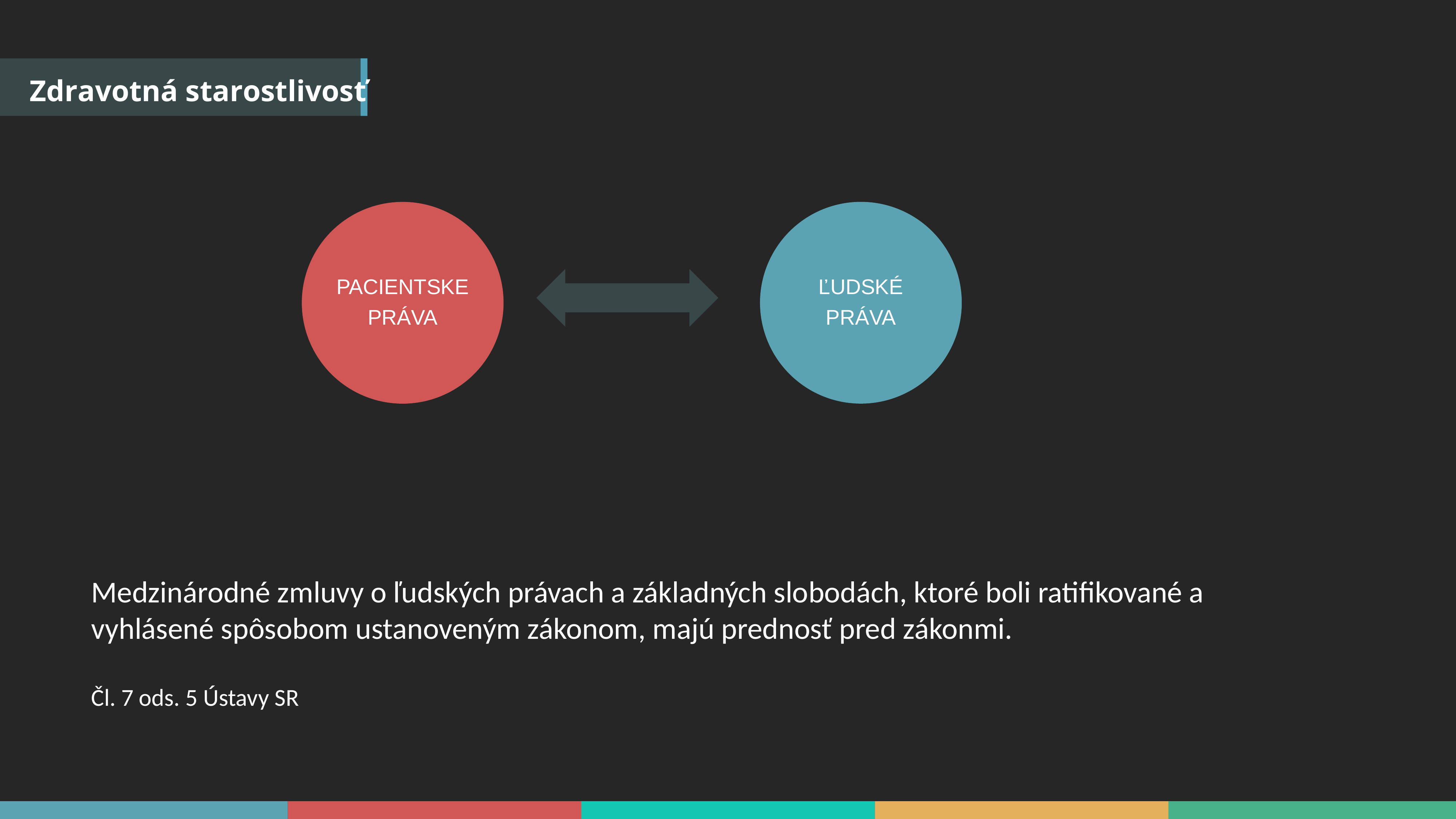

Zdravotná starostlivosť
PACIENTSKE
PRÁVA

ĽUDSKÉ
PRÁVA

Medzinárodné zmluvy o ľudských právach a základných slobodách, ktoré boli ratifikované a vyhlásené spôsobom ustanoveným zákonom, majú prednosť pred zákonmi.

Čl. 7 ods. 5 Ústavy SR